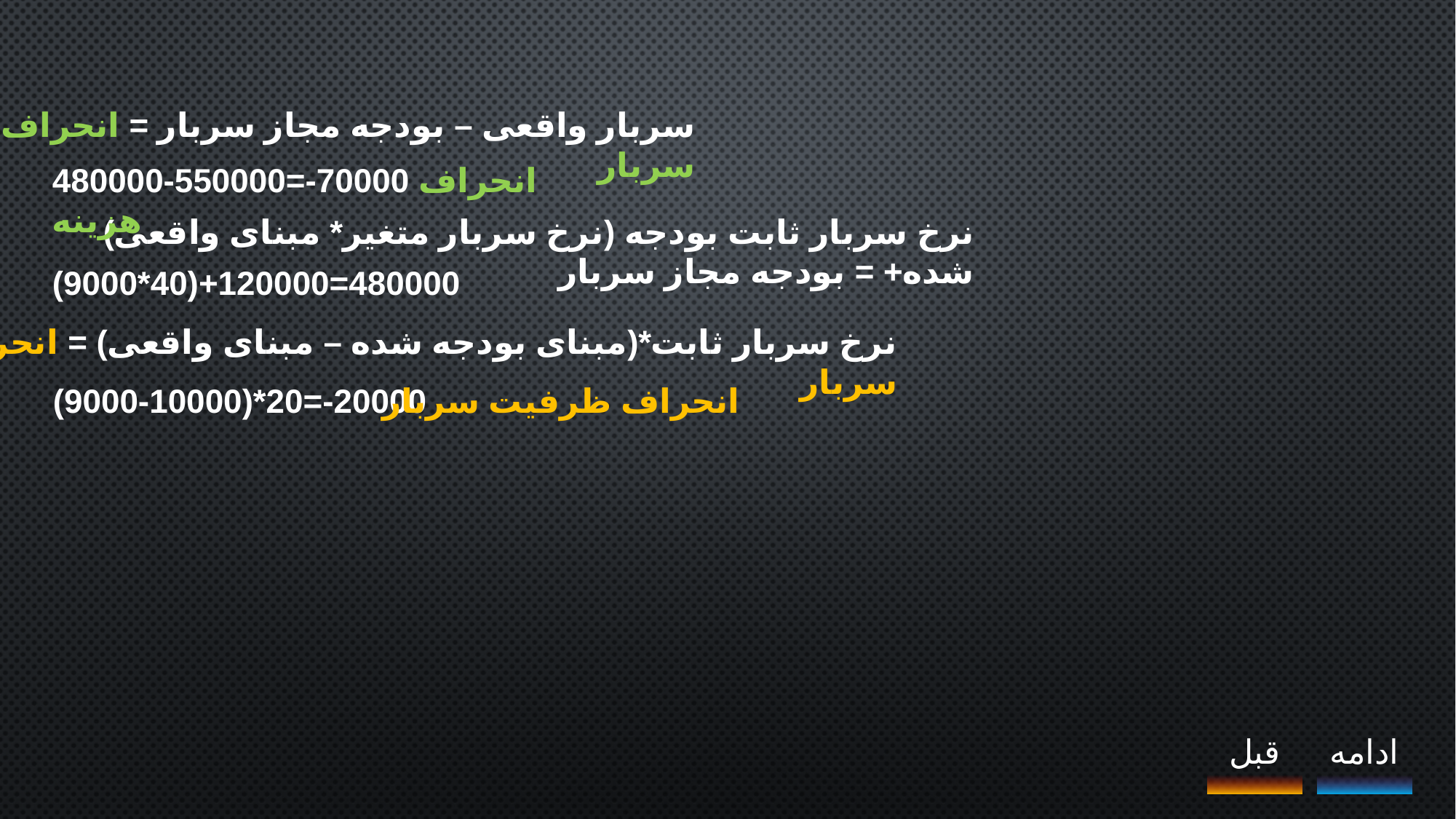

سربار واقعی – بودجه مجاز سربار = انحراف هزینه سربار
480000-550000=-70000 انحراف هزینه
(نرخ سربار متغیر* مبنای واقعی) نرخ سربار ثابت بودجه شده+ = بودجه مجاز سربار
(9000*40)+120000=480000
نرخ سربار ثابت*(مبنای بودجه شده – مبنای واقعی) = انحراف ظرفیت سربار
انحراف ظرفیت سربار
(9000-10000)*20=-20000
قبل
ادامه